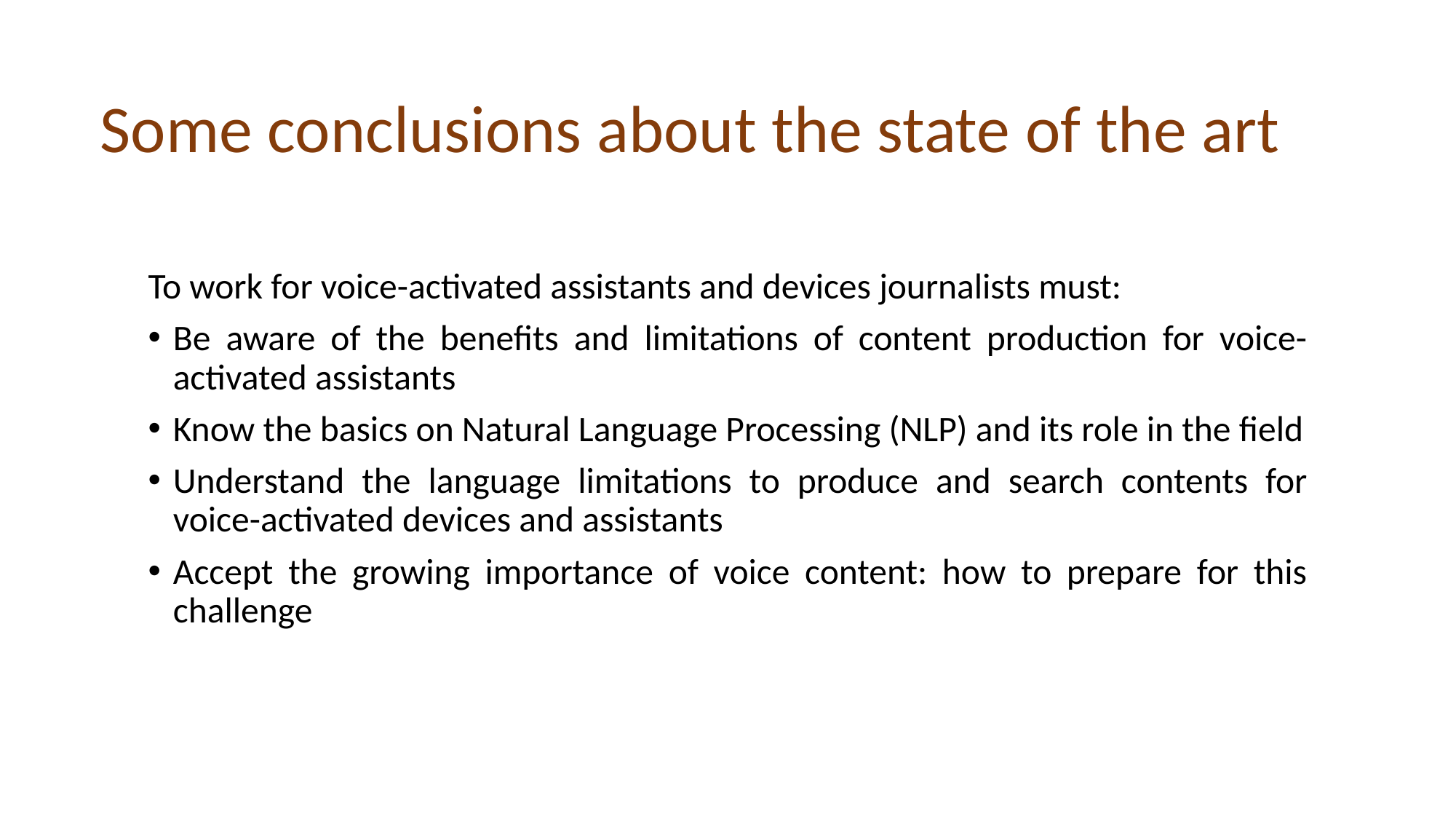

Some conclusions about the state of the art
To work for voice-activated assistants and devices journalists must:
Be aware of the benefits and limitations of content production for voice-activated assistants
Know the basics on Natural Language Processing (NLP) and its role in the field
Understand the language limitations to produce and search contents for voice-activated devices and assistants
Accept the growing importance of voice content: how to prepare for this challenge